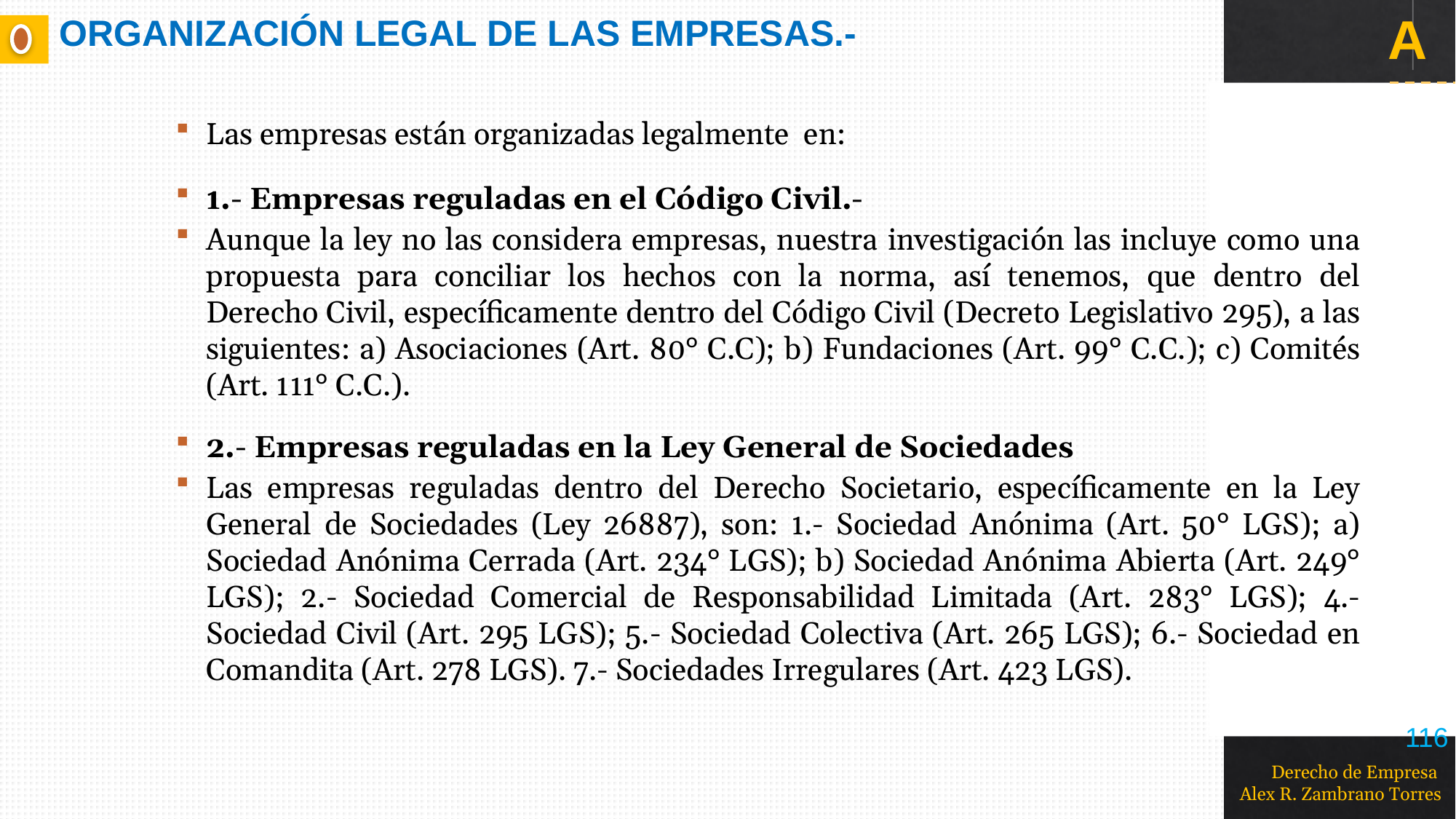

# ORGANIZACIÓN LEGAL DE LAS EMPRESAS.-

Las empresas están organizadas legalmente  en:

1.- Empresas reguladas en el Código Civil.-
Aunque la ley no las considera empresas, nuestra investigación las incluye como una propuesta para conciliar los hechos con la norma, así tenemos, que dentro del Derecho Civil, específicamente dentro del Código Civil (Decreto Legislativo 295), a las siguientes: a) Asociaciones (Art. 80° C.C); b) Fundaciones (Art. 99° C.C.); c) Comités (Art. 111° C.C.).

2.- Empresas reguladas en la Ley General de Sociedades
Las empresas reguladas dentro del Derecho Societario, específicamente en la Ley General de Sociedades (Ley 26887), son: 1.- Sociedad Anónima (Art. 50° LGS); a) Sociedad Anónima Cerrada (Art. 234° LGS); b) Sociedad Anónima Abierta (Art. 249° LGS); 2.- Sociedad Comercial de Responsabilidad Limitada (Art. 283° LGS); 4.- Sociedad Civil (Art. 295 LGS); 5.- Sociedad Colectiva (Art. 265 LGS); 6.- Sociedad en Comandita (Art. 278 LGS). 7.- Sociedades Irregulares (Art. 423 LGS).

116